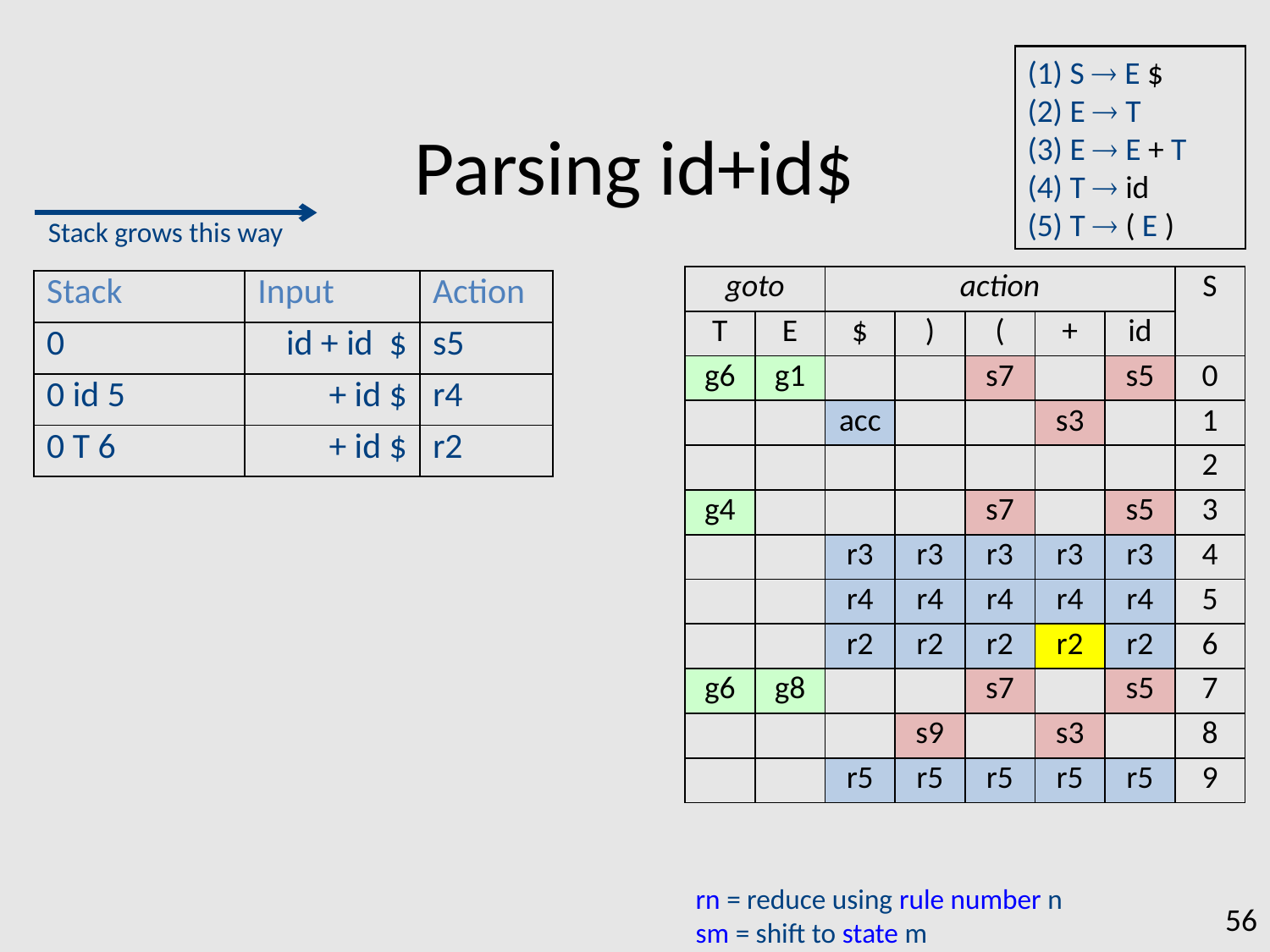

(1) S → E $
(2) E → T
(3) E → E + T
(4) T → id
(5) T → ( E )
# Parsing id+id$
Stack grows this way
| goto |  | action |  |  |  |  | S |
| --- | --- | --- | --- | --- | --- | --- | --- |
| T | E | $ | ) | ( | + | id |  |
| g6 | g1 |  |  | s7 |  | s5 | 0 |
|  |  | acc |  |  | s3 |  | 1 |
|  |  |  |  |  |  |  | 2 |
| g4 |  |  |  | s7 |  | s5 | 3 |
|  |  | r3 | r3 | r3 | r3 | r3 | 4 |
|  |  | r4 | r4 | r4 | r4 | r4 | 5 |
|  |  | r2 | r2 | r2 | r2 | r2 | 6 |
| g6 | g8 |  |  | s7 |  | s5 | 7 |
|  |  |  | s9 |  | s3 |  | 8 |
|  |  | r5 | r5 | r5 | r5 | r5 | 9 |
| Stack | Input | Action |
| --- | --- | --- |
| 0 | id + id $ | s5 |
| 0 id 5 | + id $ | r4 |
| 0 T 6 | + id $ | r2 |
rn = reduce using rule number n
sm = shift to state m
56